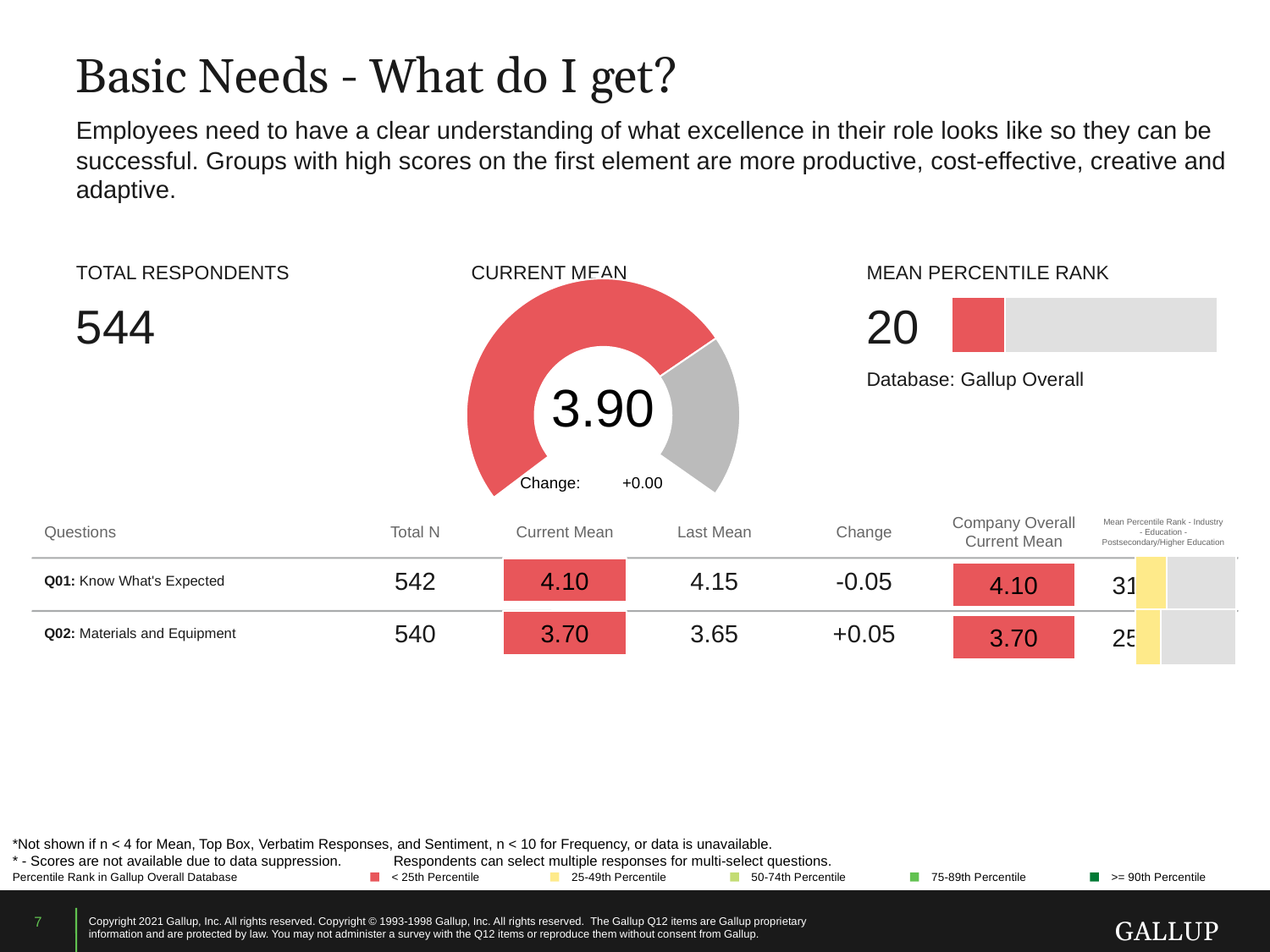

Basic Needs - What do I get?
Employees need to have a clear understanding of what excellence in their role looks like so they can be successful. Groups with high scores on the first element are more productive, cost-effective, creative and adaptive.
TOTAL RESPONDENTS
CURRENT MEAN
MEAN PERCENTILE RANK

### Chart

| Category | Column02 |
|---|---|
3.90
544
20

### Chart

| Category |  |  |
|---|---|---|
Database: Gallup Overall

Change:
+0.00
Questions
Total N
Current Mean
Last Mean
Change
Company Overall Current Mean
Mean Percentile Rank - Industry - Education - Postsecondary/Higher Education

### Chart

| Category |  |  |
|---|---|---|
Q01: Know What's Expected
542

4.10
4.15
-0.05

31
4.10

### Chart

| Category |  |  |
|---|---|---|
Q02: Materials and Equipment
540

3.70
3.65
+0.05

25
3.70
*Not shown if n < 4 for Mean, Top Box, Verbatim Responses, and Sentiment, n < 10 for Frequency, or data is unavailable.
* - Scores are not available due to data suppression.	Respondents can select multiple responses for multi-select questions.
Percentile Rank in Gallup Overall Database
< 25th Percentile
25-49th Percentile
50-74th Percentile
75-89th Percentile
>= 90th Percentile

7

Copyright 2021 Gallup, Inc. All rights reserved. Copyright © 1993-1998 Gallup, Inc. All rights reserved.  The Gallup Q12 items are Gallup proprietary information and are protected by law. You may not administer a survey with the Q12 items or reproduce them without consent from Gallup.
GALLUP